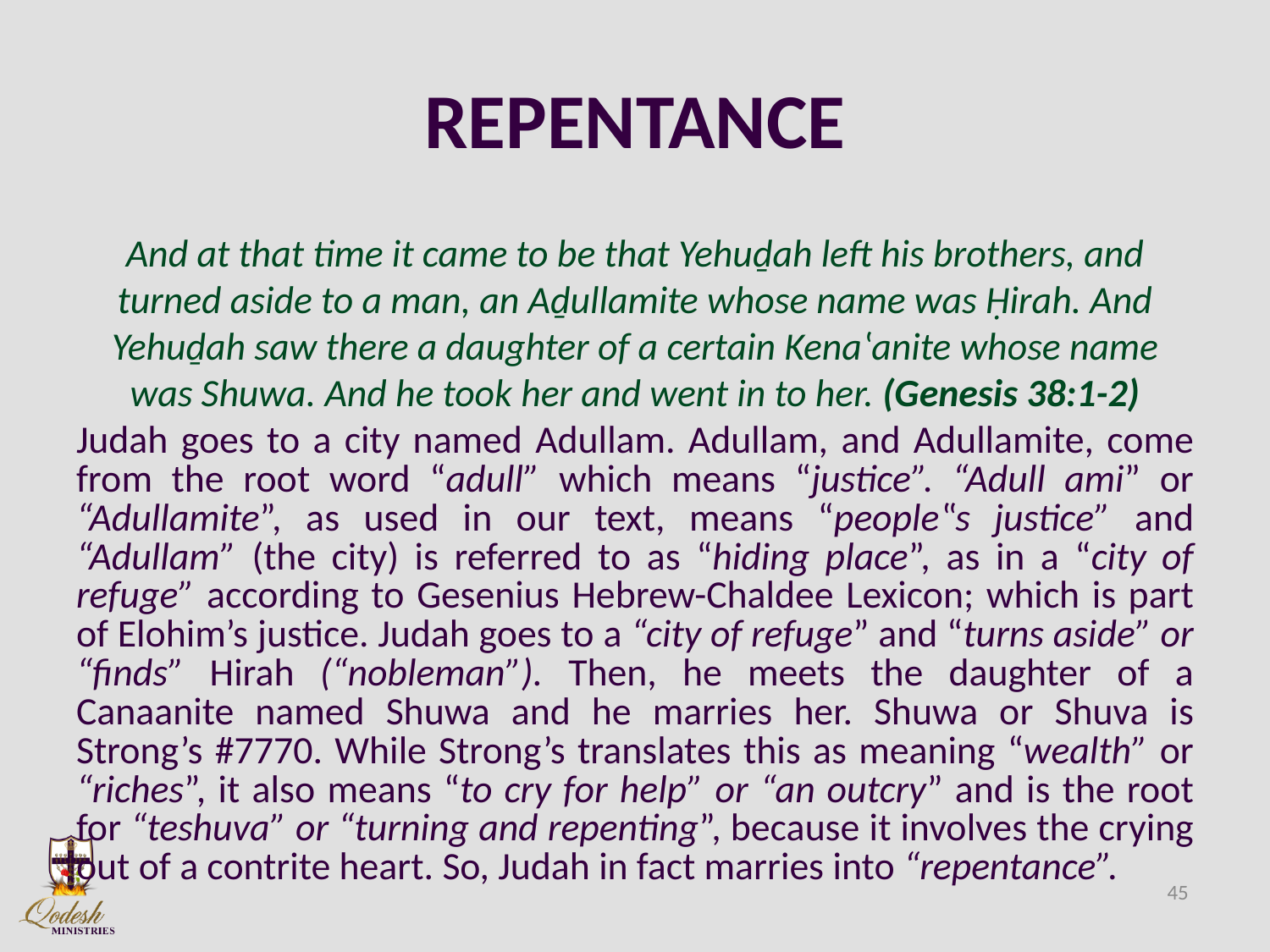

# REPENTANCE
And at that time it came to be that Yehuḏah left his brothers, and turned aside to a man, an Aḏullamite whose name was Ḥirah. And Yehuḏah saw there a daughter of a certain Kenaʽanite whose name was Shuwa. And he took her and went in to her. (Genesis 38:1-2)
Judah goes to a city named Adullam. Adullam, and Adullamite, come from the root word “adull” which means “justice”. “Adull ami” or “Adullamite”, as used in our text, means “people‟s justice” and “Adullam” (the city) is referred to as “hiding place”, as in a “city of refuge” according to Gesenius Hebrew-Chaldee Lexicon; which is part of Elohim’s justice. Judah goes to a “city of refuge” and “turns aside” or “finds” Hirah (“nobleman”). Then, he meets the daughter of a Canaanite named Shuwa and he marries her. Shuwa or Shuva is Strong’s #7770. While Strong’s translates this as meaning “wealth” or “riches”, it also means “to cry for help” or “an outcry” and is the root for “teshuva” or “turning and repenting”, because it involves the crying out of a contrite heart. So, Judah in fact marries into “repentance”.

45